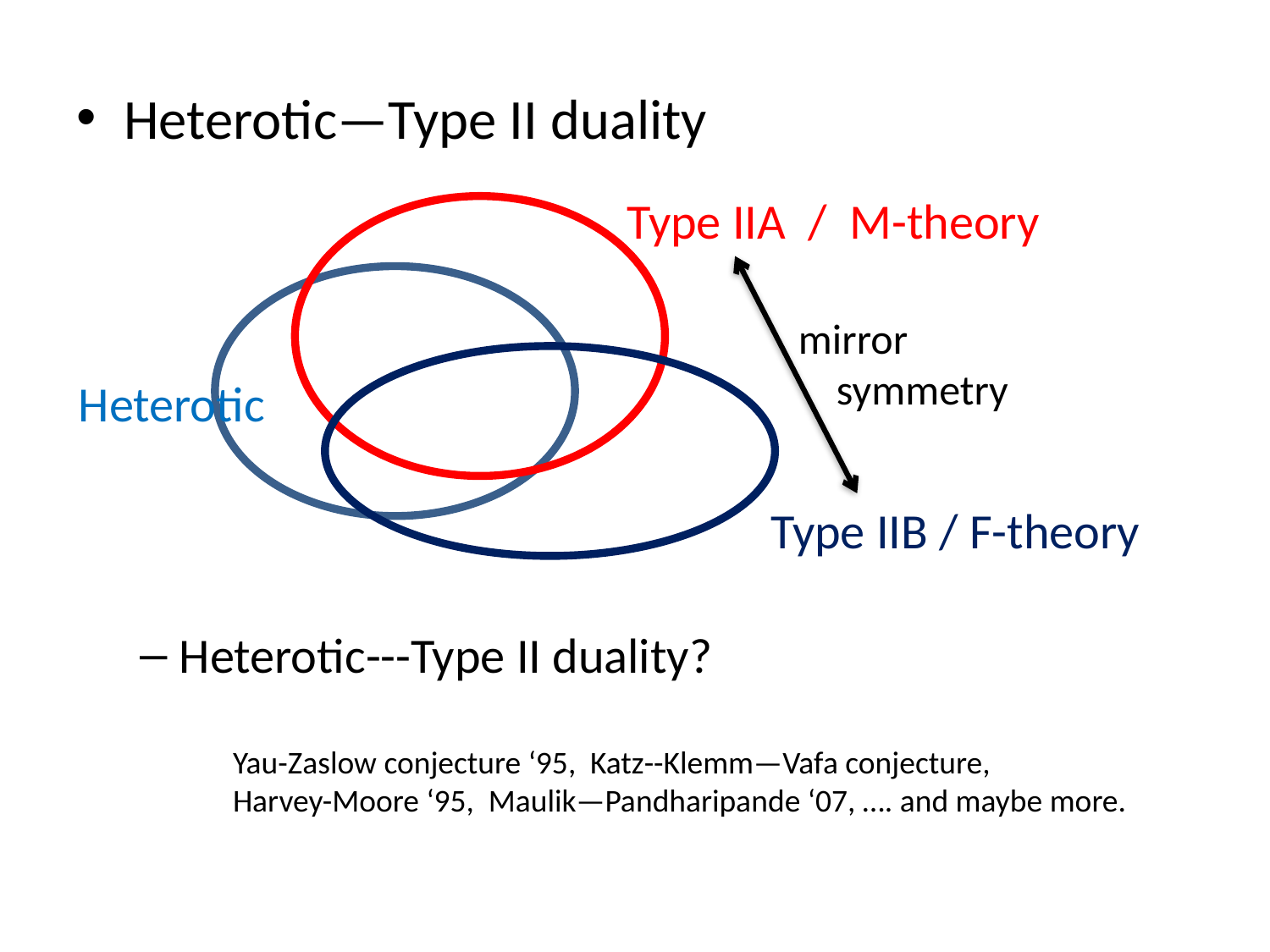

Heterotic—Type II duality

Heterotic---Type II duality?
Type IIA  /  M-theory

mirror
    symmetry

Heterotic
Type IIB / F-theory
Yau-Zaslow conjecture ‘95,  Katz--Klemm—Vafa conjecture,
Harvey-Moore ‘95,  Maulik—Pandharipande ‘07, …. and maybe more.